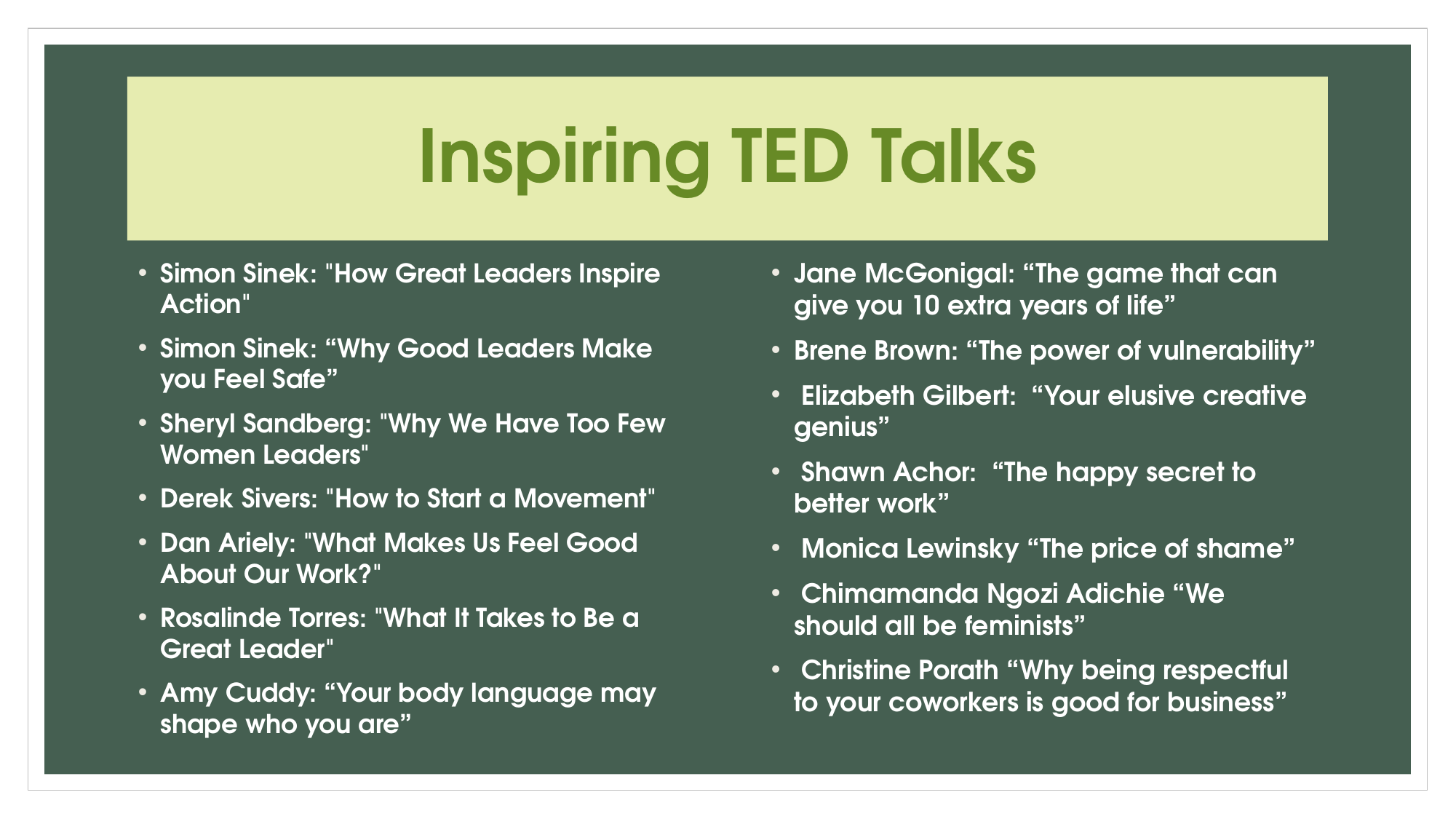

# Inspiring TED Talks
Simon Sinek: "How Great Leaders Inspire Action"
Simon Sinek: “Why Good Leaders Make you Feel Safe”
Sheryl Sandberg: "Why We Have Too Few Women Leaders"
Derek Sivers: "How to Start a Movement"
Dan Ariely: "What Makes Us Feel Good About Our Work?"
Rosalinde Torres: "What It Takes to Be a Great Leader"
Amy Cuddy: “Your body language may shape who you are”

Jane McGonigal: “The game that can give you 10 extra years of life”
Brene Brown: “The power of vulnerability”
 Elizabeth Gilbert:  “Your elusive creative genius”
 Shawn Achor:  “The happy secret to better work”
 Monica Lewinsky “The price of shame”
 Chimamanda Ngozi Adichie “We should all be feminists”
 Christine Porath “Why being respectful to your coworkers is good for business”